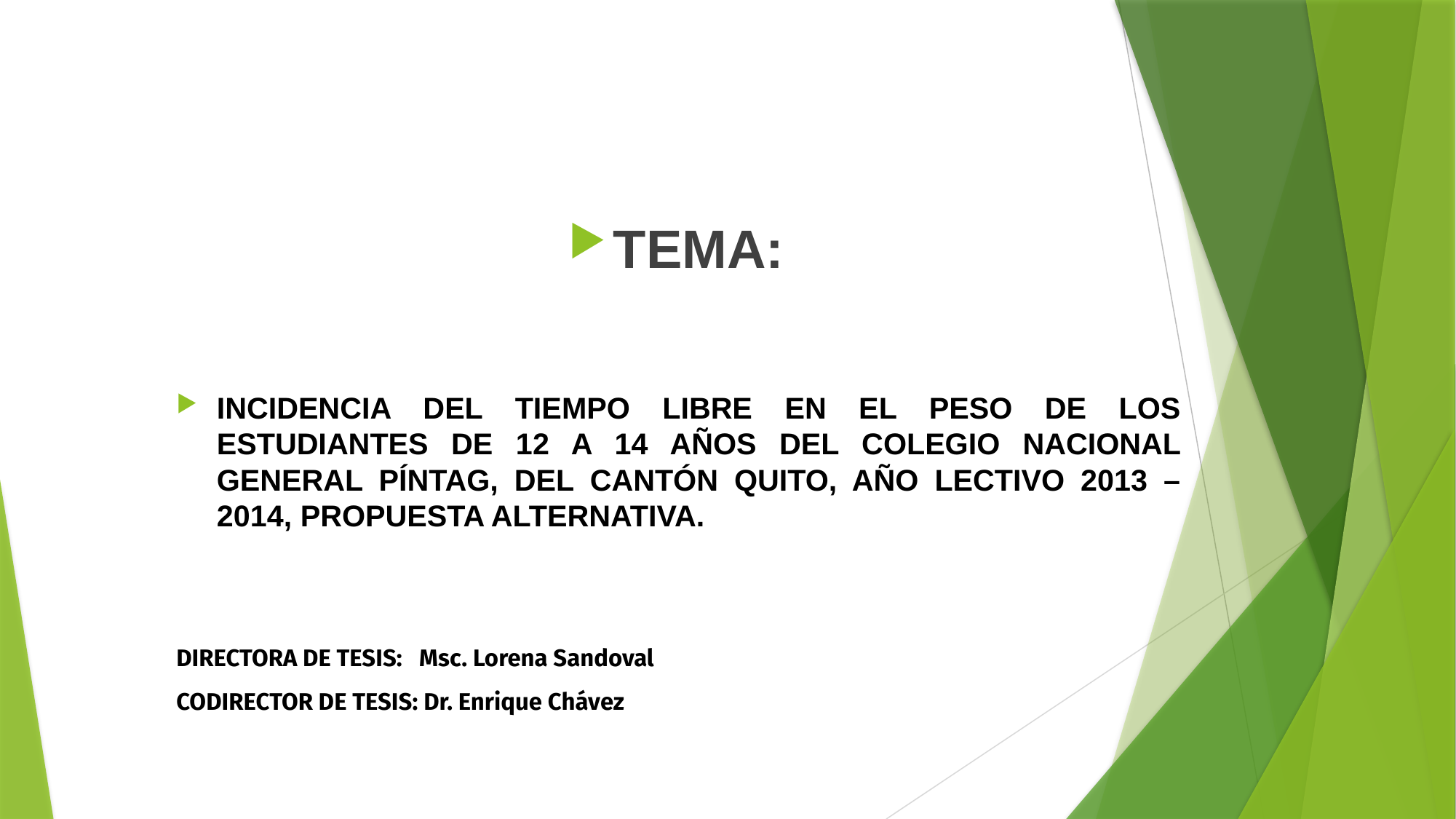

TEMA:

INCIDENCIA DEL TIEMPO LIBRE EN EL PESO DE LOS ESTUDIANTES DE 12 A 14 AÑOS DEL COLEGIO NACIONAL GENERAL PÍNTAG, DEL CANTÓN QUITO, AÑO LECTIVO 2013 – 2014, PROPUESTA ALTERNATIVA.

DIRECTORA DE TESIS:   Msc. Lorena Sandoval
CODIRECTOR DE TESIS: Dr. Enrique Chávez